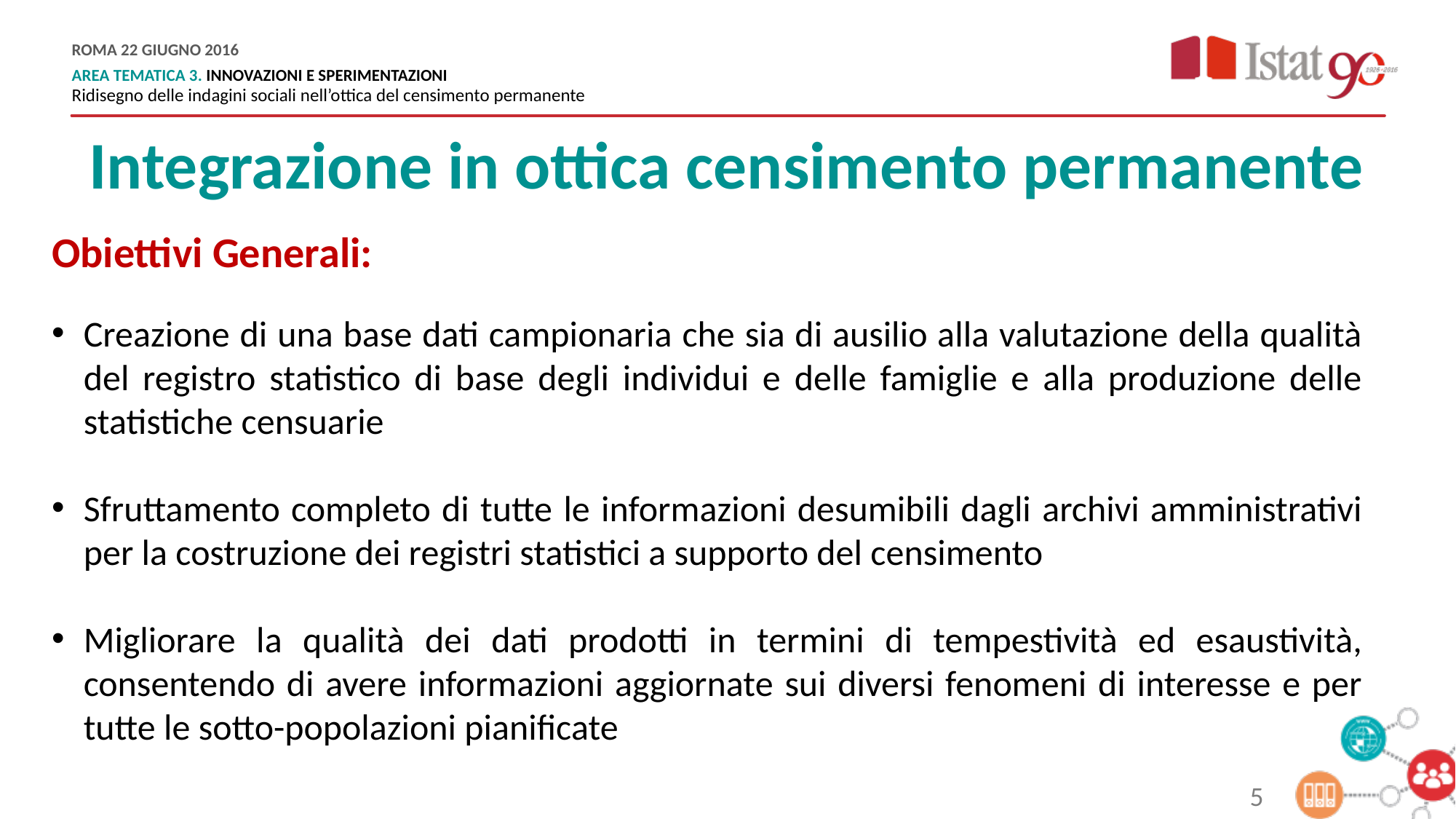

Integrazione in ottica censimento permanente
Obiettivi Generali:

Creazione di una base dati campionaria che sia di ausilio alla valutazione della qualità del registro statistico di base degli individui e delle famiglie e alla produzione delle statistiche censuarie

Sfruttamento completo di tutte le informazioni desumibili dagli archivi amministrativi per la costruzione dei registri statistici a supporto del censimento

Migliorare la qualità dei dati prodotti in termini di tempestività ed esaustività, consentendo di avere informazioni aggiornate sui diversi fenomeni di interesse e per tutte le sotto-popolazioni pianificate
5